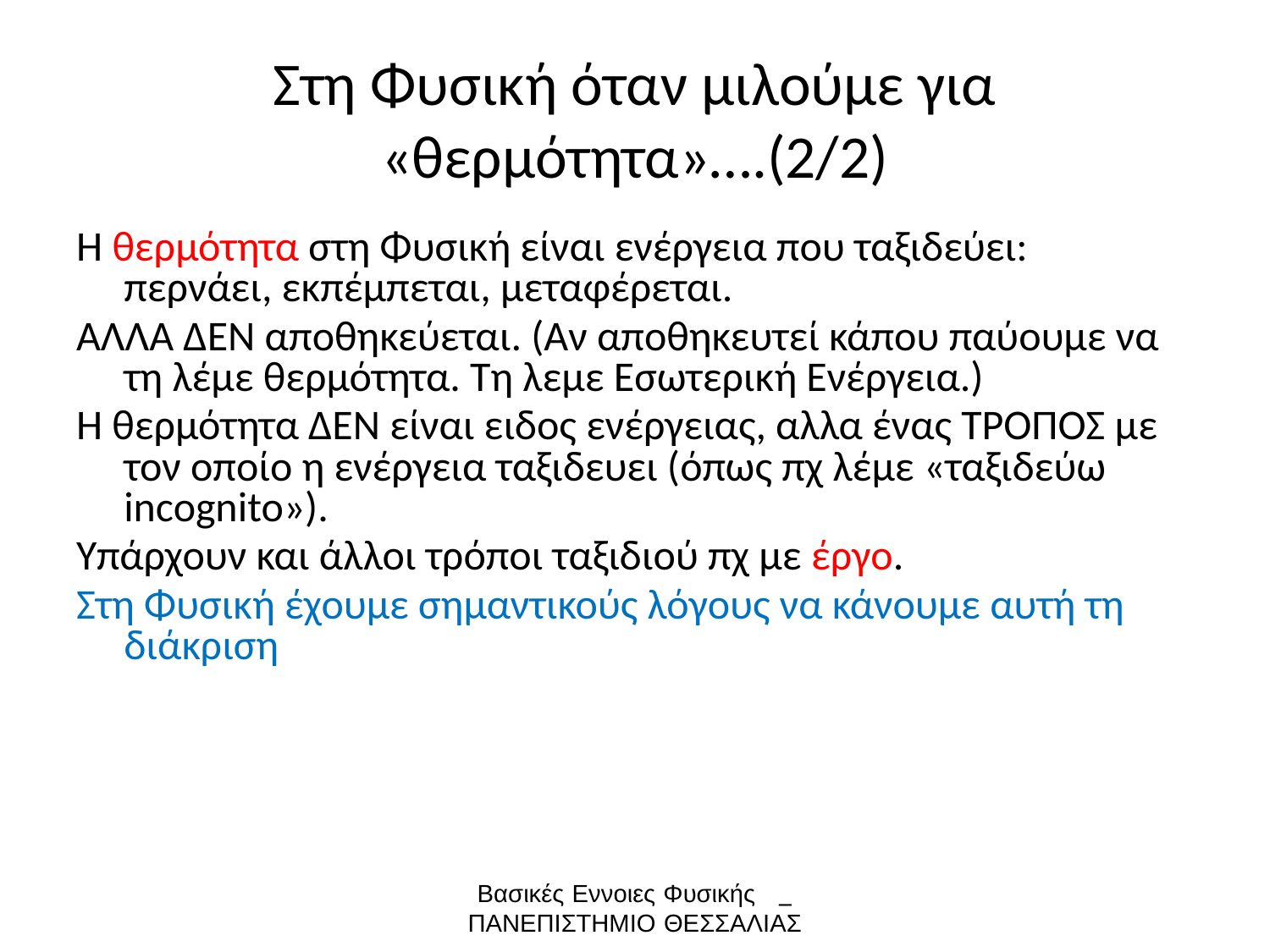

Στη Φυσική όταν μιλούμε για «θερμότητα»….(2/2)
Η θερμότητα στη Φυσική είναι ενέργεια που ταξιδεύει:  περνάει, εκπέμπεται, μεταφέρεται.
ΑΛΛΑ ΔΕΝ αποθηκεύεται. (Αν αποθηκευτεί κάπου παύουμε να τη λέμε θερμότητα. Τη λεμε Εσωτερική Ενέργεια.)
Η θερμότητα ΔΕΝ είναι ειδος ενέργειας, αλλα ένας ΤΡΟΠΟΣ με τον οποίο η ενέργεια ταξιδευει (όπως πχ λέμε «ταξιδεύω incognito»).
Υπάρχουν και άλλοι τρόποι ταξιδιού πχ με έργο.
Στη Φυσική έχουμε σημαντικούς λόγους να κάνουμε αυτή τη διάκριση
Βασικές Εννοιες Φυσικής   _ ΠΑΝΕΠΙΣΤΗΜΙΟ ΘΕΣΣΑΛΙΑΣ